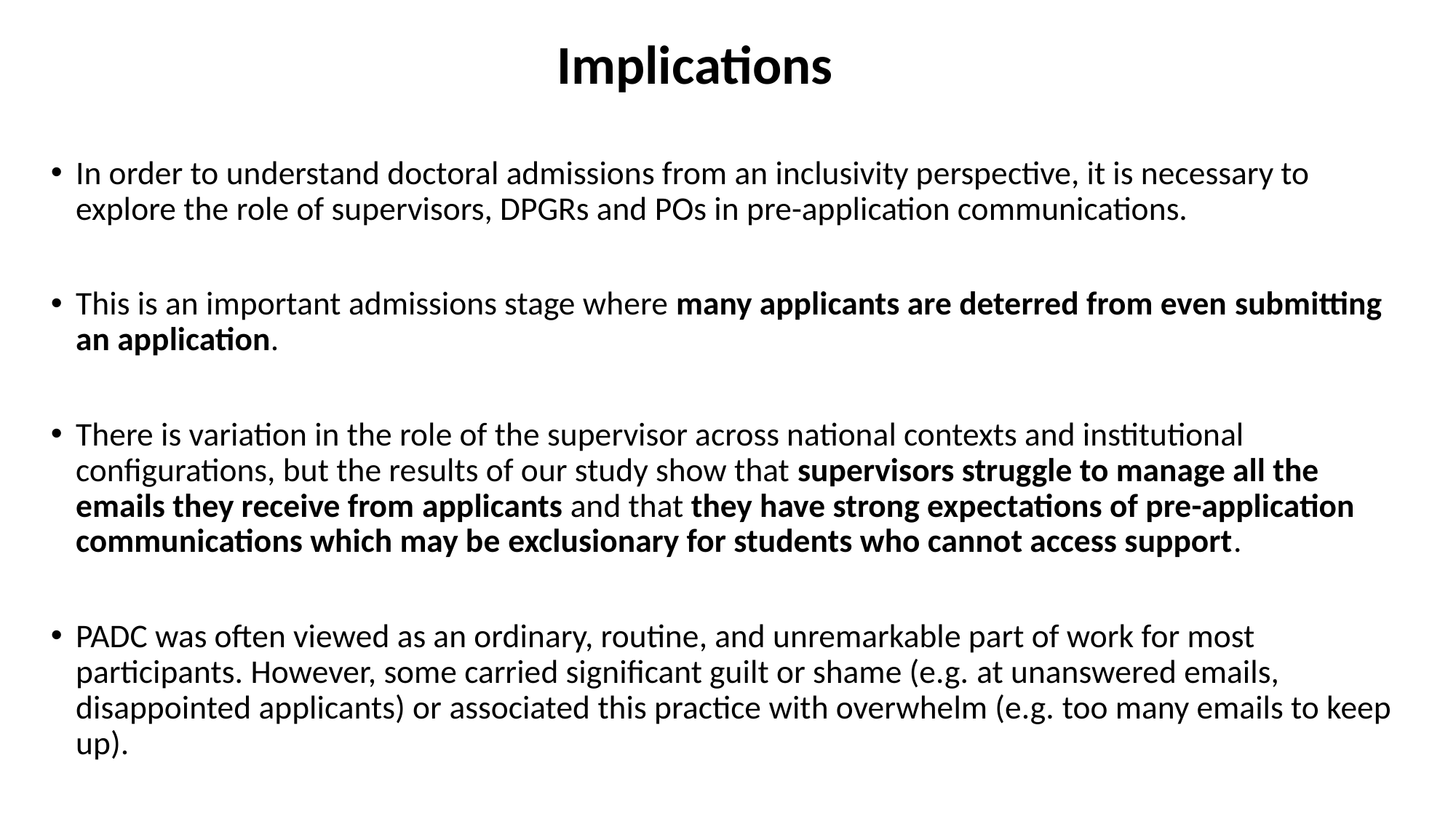

# Implications

In order to understand doctoral admissions from an inclusivity perspective, it is necessary to explore the role of supervisors, DPGRs and POs in pre-application communications.

This is an important admissions stage where many applicants are deterred from even submitting an application.

There is variation in the role of the supervisor across national contexts and institutional configurations, but the results of our study show that supervisors struggle to manage all the emails they receive from applicants and that they have strong expectations of pre-application communications which may be exclusionary for students who cannot access support.

PADC was often viewed as an ordinary, routine, and unremarkable part of work for most participants. However, some carried significant guilt or shame (e.g. at unanswered emails, disappointed applicants) or associated this practice with overwhelm (e.g. too many emails to keep up).